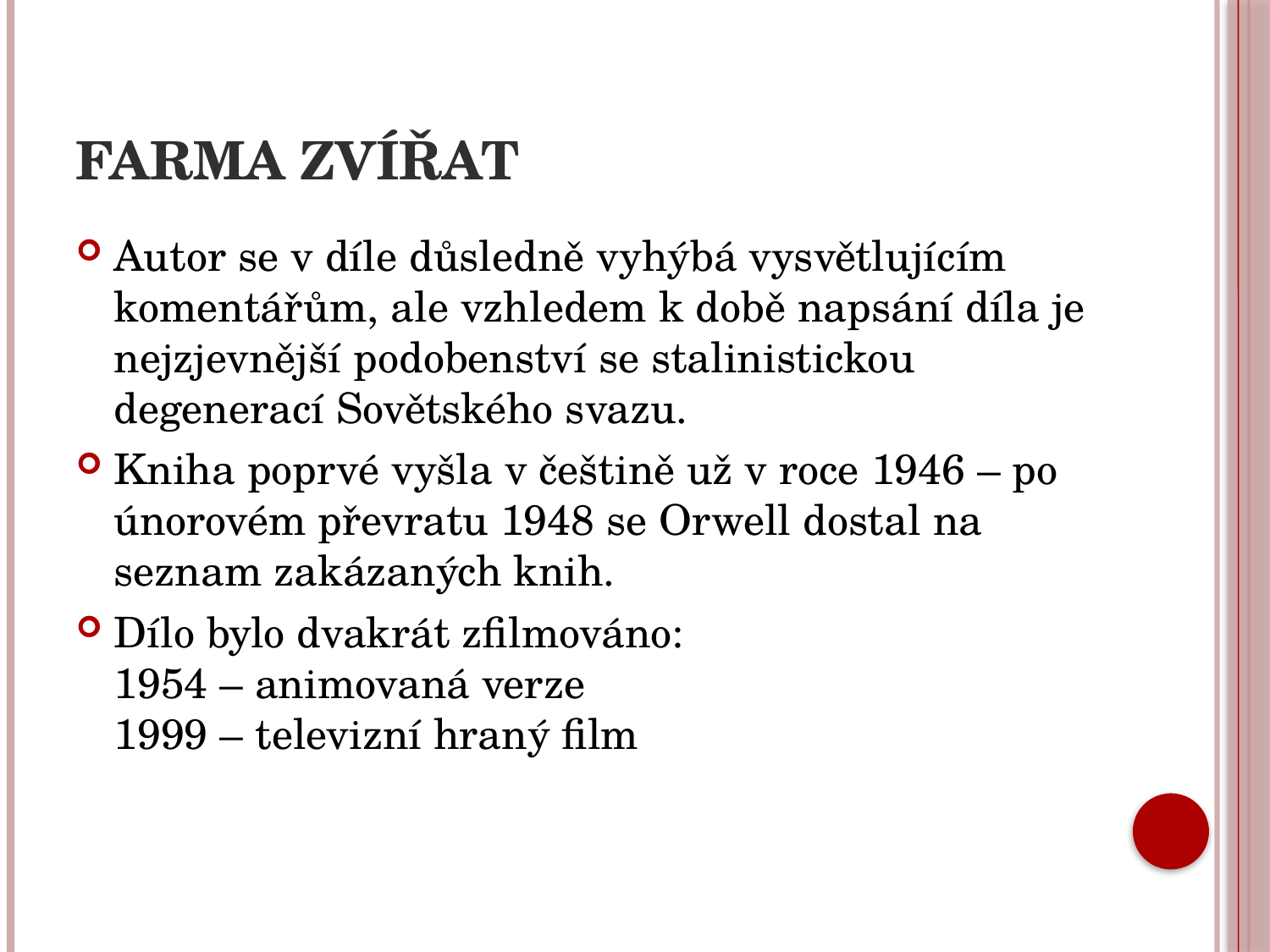

# Farma zvířat
Autor se v díle důsledně vyhýbá vysvětlujícím komentářům, ale vzhledem k době napsání díla je nejzjevnější podobenství se stalinistickou degenerací Sovětského svazu.
Kniha poprvé vyšla v češtině už v roce 1946 – po únorovém převratu 1948 se Orwell dostal na seznam zakázaných knih.
Dílo bylo dvakrát zfilmováno:
1954 – animovaná verze
1999 – televizní hraný film